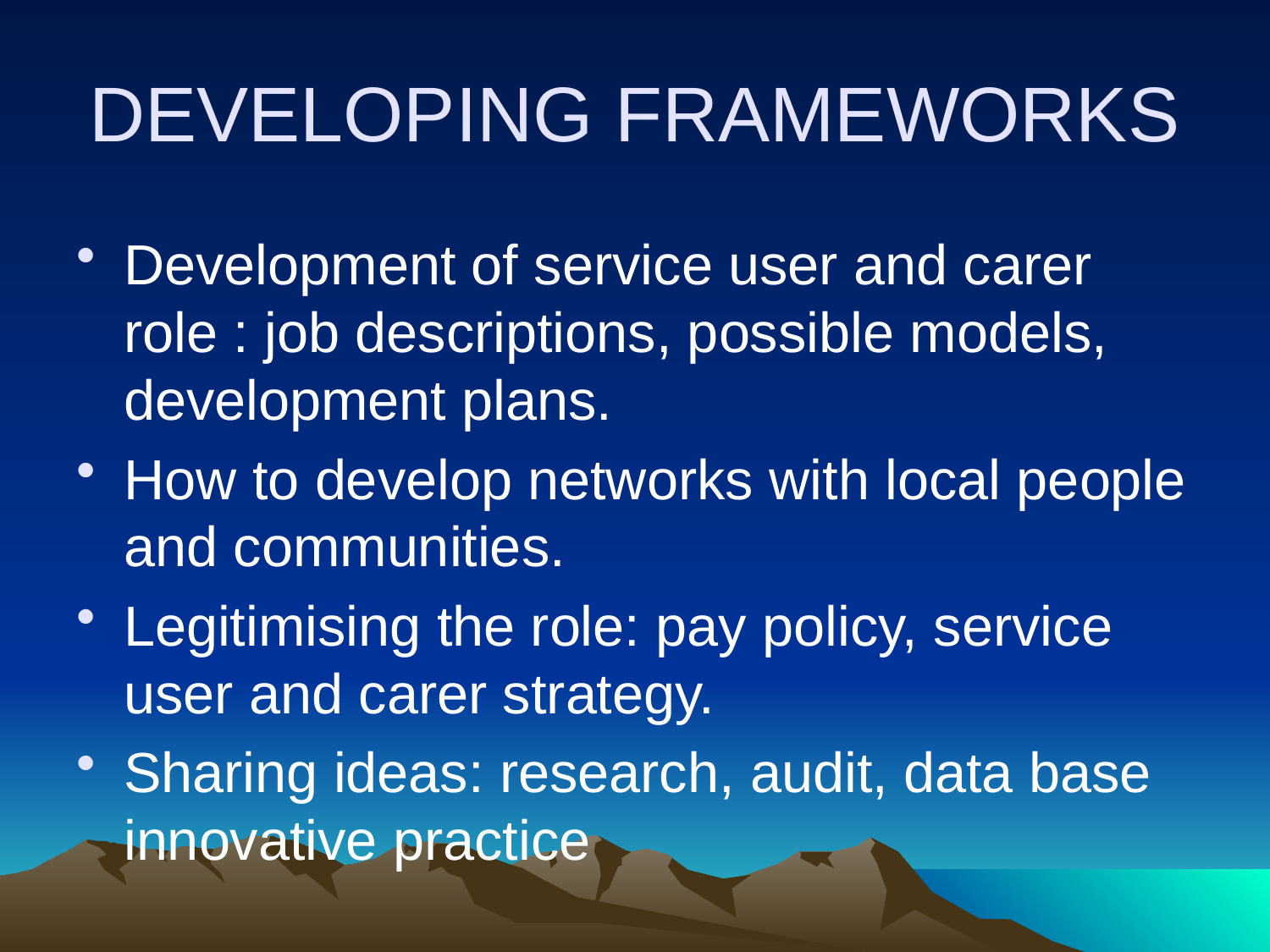

# DEVELOPING FRAMEWORKS
Development of service user and carer role : job descriptions, possible models, development plans.
How to develop networks with local people and communities.
Legitimising the role: pay policy, service user and carer strategy.
Sharing ideas: research, audit, data base innovative practice